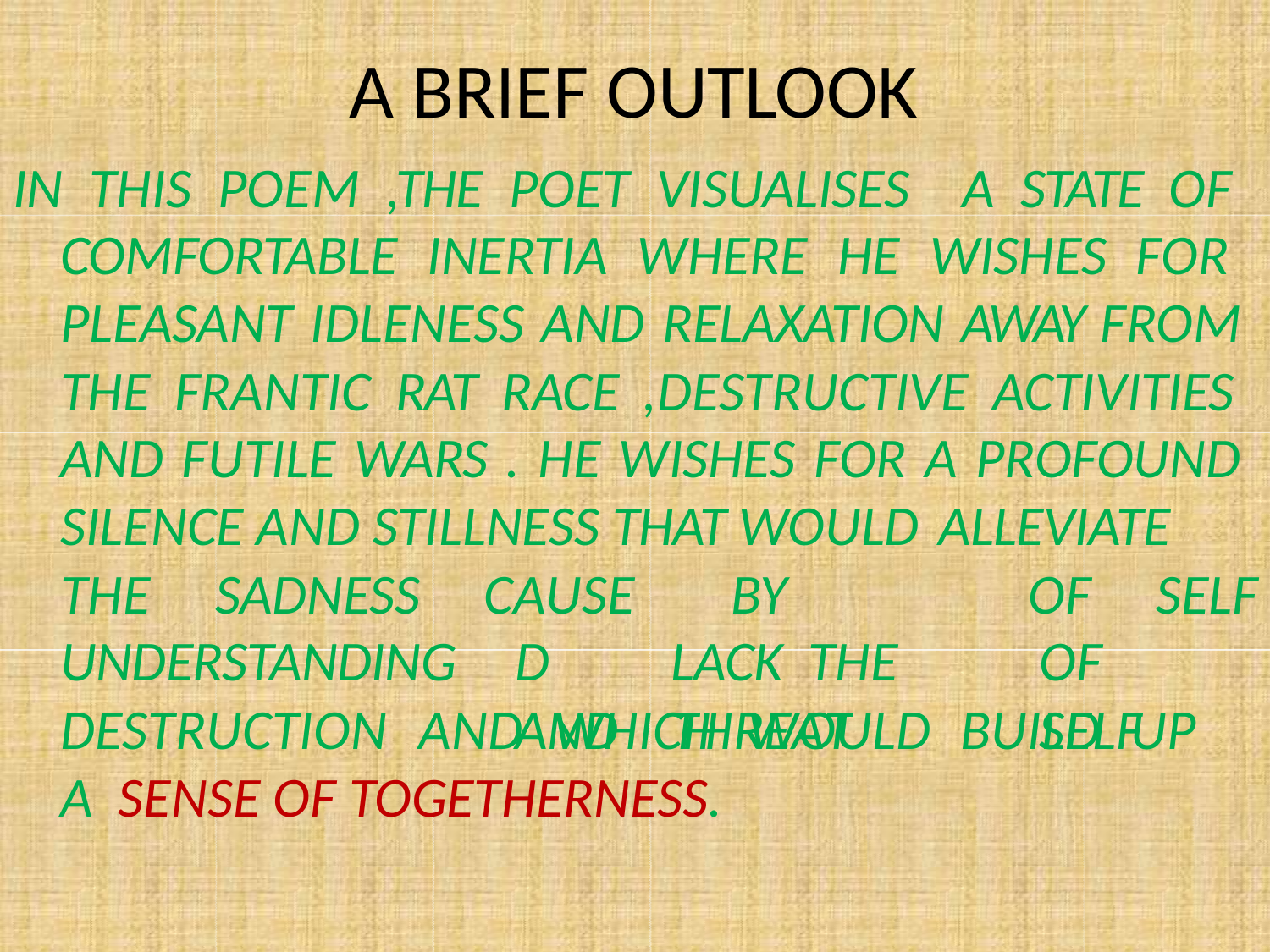

# A BRIEF OUTLOOK
IN THIS POEM ,THE POET VISUALISES  A STATE OF  COMFORTABLE INERTIA WHERE HE WISHES FOR  PLEASANT IDLENESS AND RELAXATION AWAY FROM  THE FRANTIC RAT RACE ,DESTRUCTIVE ACTIVITIES  AND FUTILE WARS . HE WISHES FOR A PROFOUND  SILENCE AND STILLNESS THAT WOULD ALLEVIATE
THE	SADNESS
CAUSED  AND
BY		LACK  THE	THREAT
OF	SELF
OF	SELF
UNDERSTANDING
DESTRUCTION	AND	WHICH	WOULD	BUILD	UP	A  SENSE OF TOGETHERNESS.